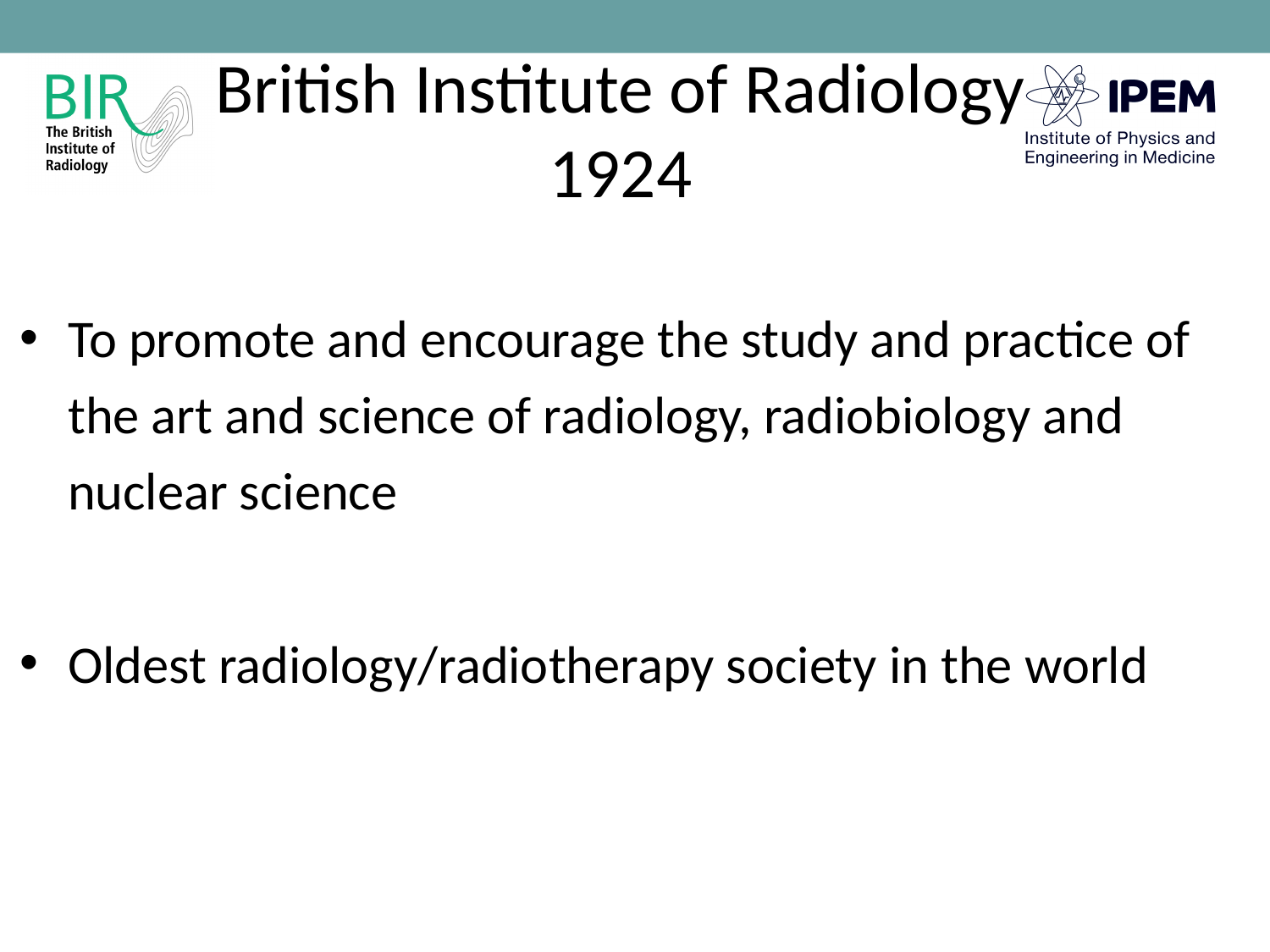

# British Institute of Radiology 1924
To promote and encourage the study and practice of the art and science of radiology, radiobiology and nuclear science

Oldest radiology/radiotherapy society in the world